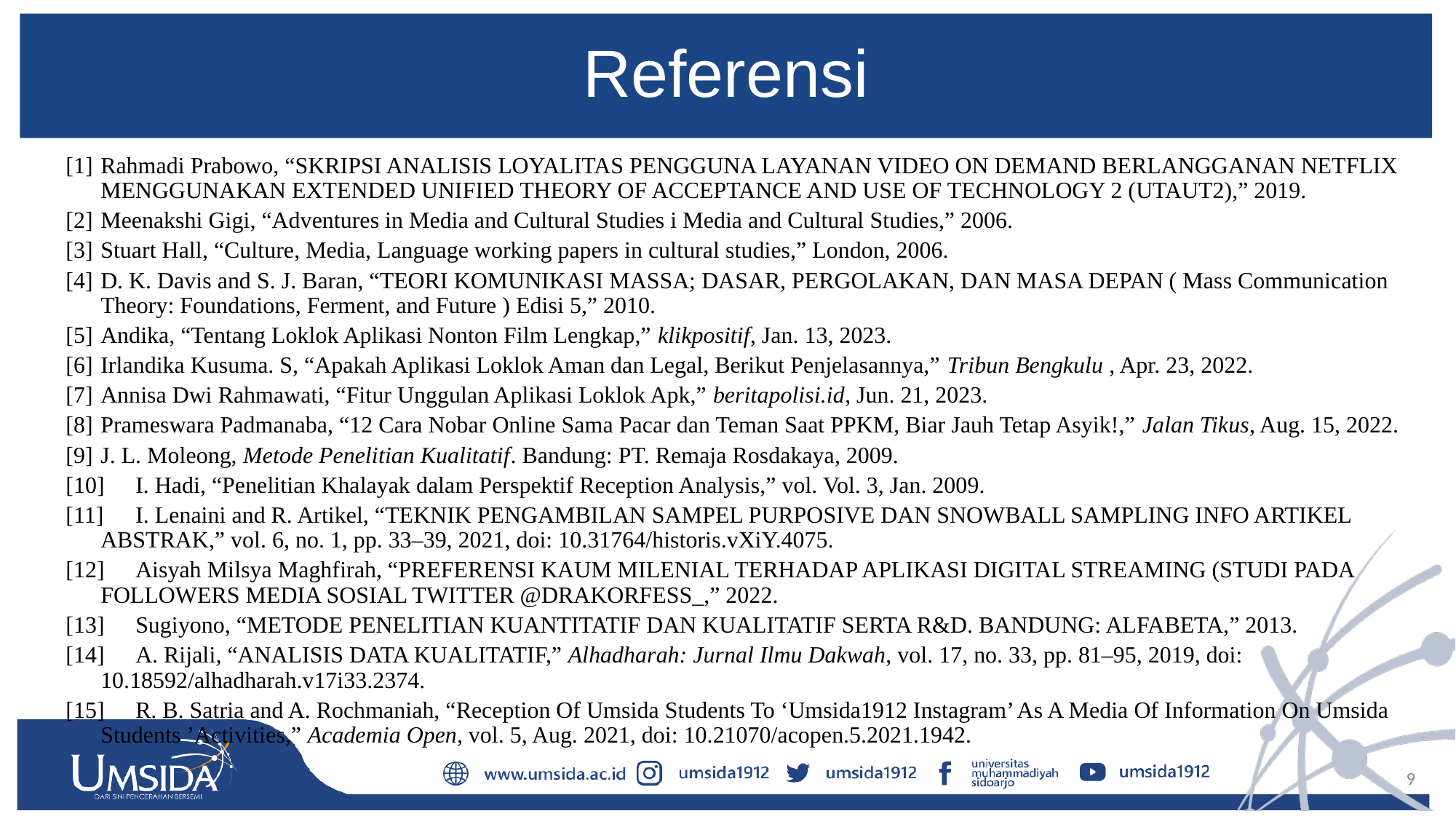

# Referensi
[1]		Rahmadi Prabowo, “SKRIPSI ANALISIS LOYALITAS PENGGUNA LAYANAN VIDEO ON DEMAND BERLANGGANAN NETFLIX MENGGUNAKAN EXTENDED UNIFIED THEORY OF ACCEPTANCE AND USE OF TECHNOLOGY 2 (UTAUT2),” 2019.
[2]		Meenakshi Gigi, “Adventures in Media and Cultural Studies i Media and Cultural Studies,” 2006.
[3]		Stuart Hall, “Culture, Media, Language working papers in cultural studies,” London, 2006.
[4]		D. K. Davis and S. J. Baran, “TEORI KOMUNIKASI MASSA; DASAR, PERGOLAKAN, DAN MASA DEPAN ( Mass Communication Theory: Foundations, Ferment, and Future ) Edisi 5,” 2010.
[5]		Andika, “Tentang Loklok Aplikasi Nonton Film Lengkap,” klikpositif, Jan. 13, 2023.
[6]		Irlandika Kusuma. S, “Apakah Aplikasi Loklok Aman dan Legal, Berikut Penjelasannya,” Tribun Bengkulu , Apr. 23, 2022.
[7]		Annisa Dwi Rahmawati, “Fitur Unggulan Aplikasi Loklok Apk,” beritapolisi.id, Jun. 21, 2023.
[8]		Prameswara Padmanaba, “12 Cara Nobar Online Sama Pacar dan Teman Saat PPKM, Biar Jauh Tetap Asyik!,” Jalan Tikus, Aug. 15, 2022.
[9]		J. L. Moleong, Metode Penelitian Kualitatif. Bandung: PT. Remaja Rosdakaya, 2009.
[10]	I. Hadi, “Penelitian Khalayak dalam Perspektif Reception Analysis,” vol. Vol. 3, Jan. 2009.
[11]	I. Lenaini and R. Artikel, “TEKNIK PENGAMBILAN SAMPEL PURPOSIVE DAN SNOWBALL SAMPLING INFO ARTIKEL ABSTRAK,” vol. 6, no. 1, pp. 33–39, 2021, doi: 10.31764/historis.vXiY.4075.
[12]	Aisyah Milsya Maghfirah, “PREFERENSI KAUM MILENIAL TERHADAP APLIKASI DIGITAL STREAMING (STUDI PADA FOLLOWERS MEDIA SOSIAL TWITTER @DRAKORFESS_,” 2022.
[13]	Sugiyono, “METODE PENELITIAN KUANTITATIF DAN KUALITATIF SERTA R&D. BANDUNG: ALFABETA,” 2013.
[14]	A. Rijali, “ANALISIS DATA KUALITATIF,” Alhadharah: Jurnal Ilmu Dakwah, vol. 17, no. 33, pp. 81–95, 2019, doi: 10.18592/alhadharah.v17i33.2374.
[15]	R. B. Satria and A. Rochmaniah, “Reception Of Umsida Students To ‘Umsida1912 Instagram’ As A Media Of Information On Umsida Students ’Activities,” Academia Open, vol. 5, Aug. 2021, doi: 10.21070/acopen.5.2021.1942.